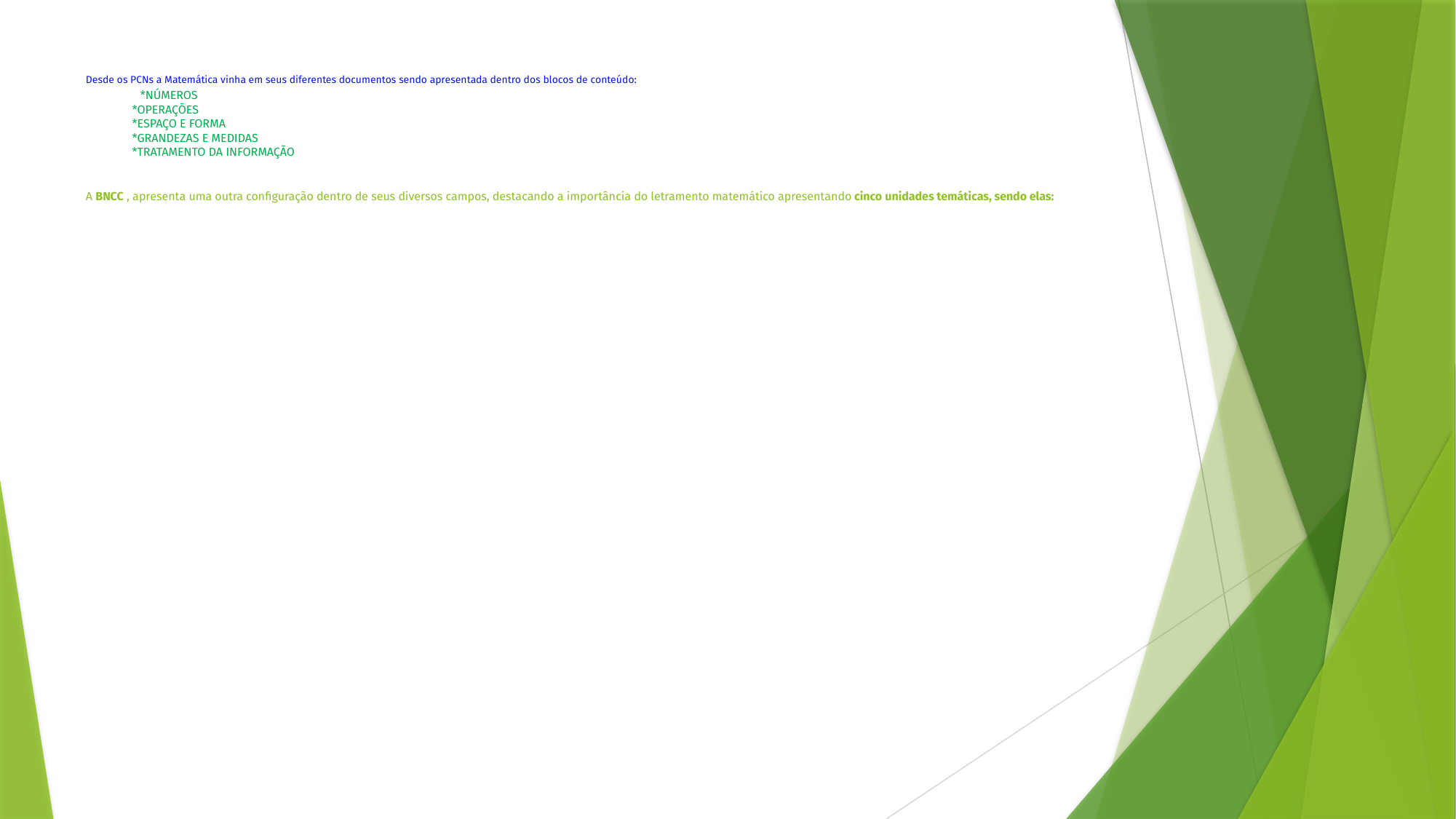

# Desde os PCNs a Matemática vinha em seus diferentes documentos sendo apresentada dentro dos blocos de conteúdo: *NÚMEROS *OPERAÇÕES *ESPAÇO E FORMA *GRANDEZAS E MEDIDAS *TRATAMENTO DA INFORMAÇÃO A BNCC , apresenta uma outra configuração dentro de seus diversos campos, destacando a importância do letramento matemático apresentando cinco unidades temáticas, sendo elas: